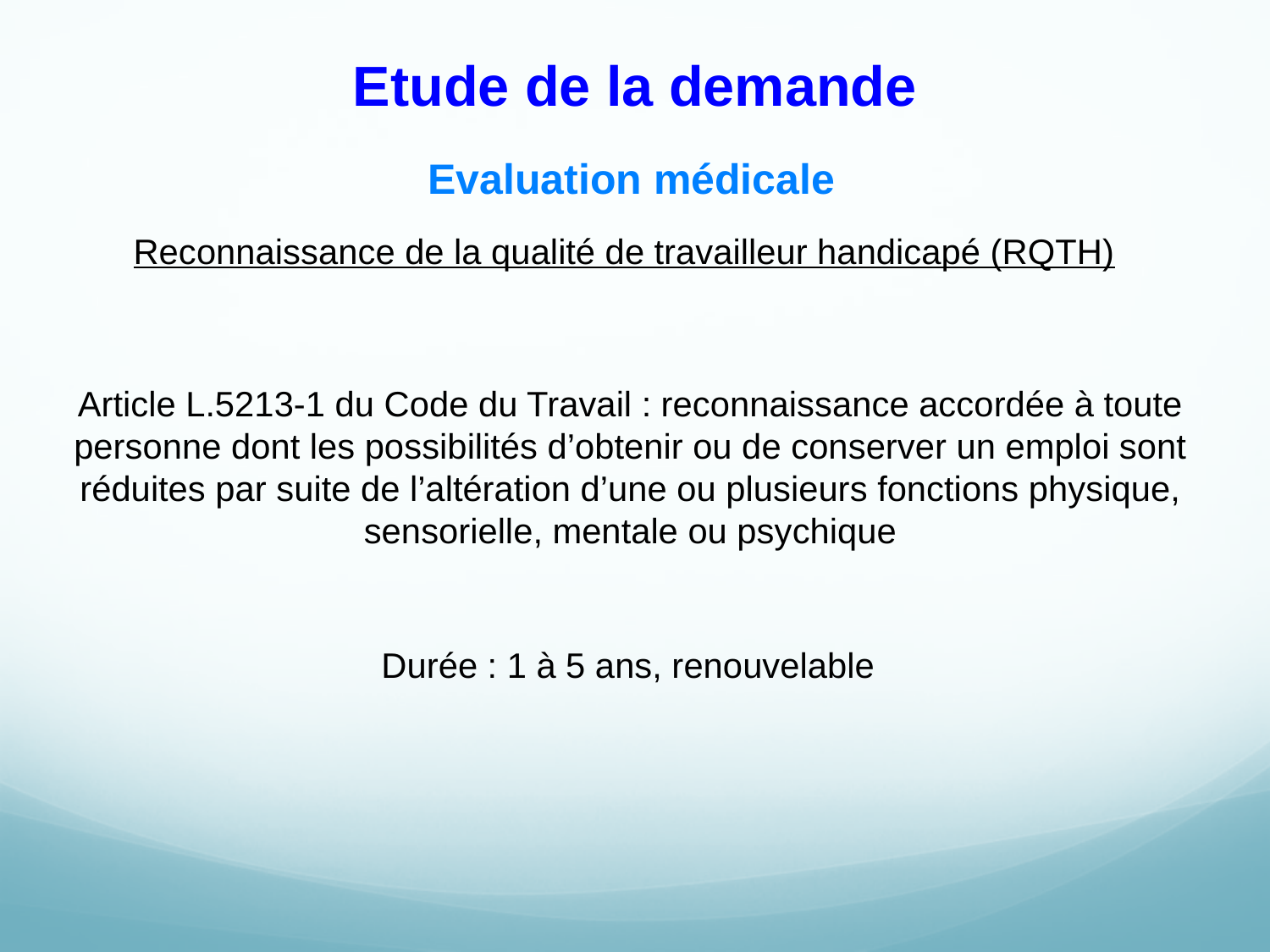

Etude de la demande
Evaluation médicale
Reconnaissance de la qualité de travailleur handicapé (RQTH)
Article L.5213-1 du Code du Travail : reconnaissance accordée à toute personne dont les possibilités d’obtenir ou de conserver un emploi sont réduites par suite de l’altération d’une ou plusieurs fonctions physique, sensorielle, mentale ou psychique
Durée : 1 à 5 ans, renouvelable